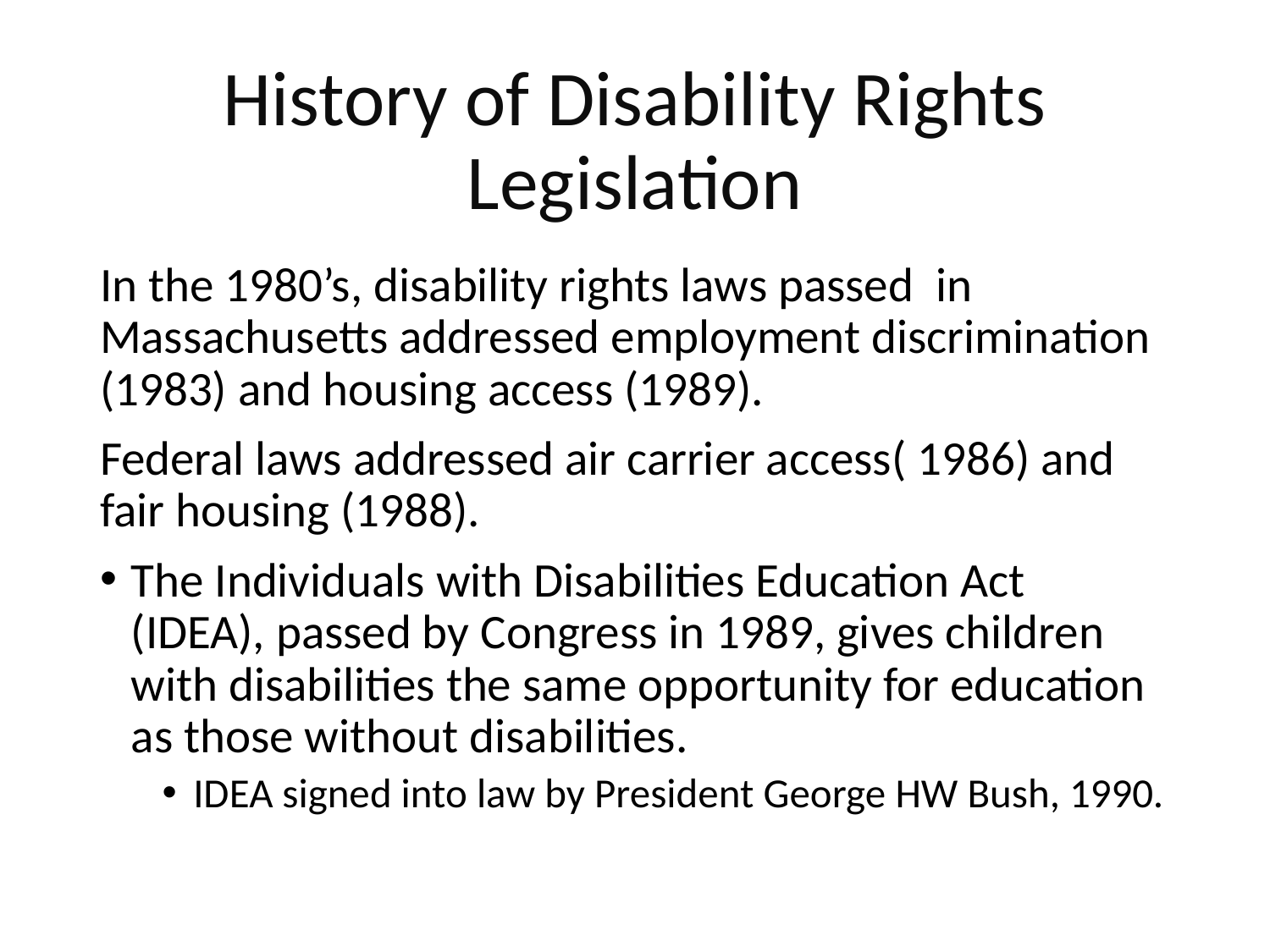

# History of Disability Rights Legislation
In the 1980’s, disability rights laws passed  in Massachusetts addressed employment discrimination (1983) and housing access (1989).
Federal laws addressed air carrier access( 1986) and fair housing (1988).
The Individuals with Disabilities Education Act (IDEA), passed by Congress in 1989, gives children with disabilities the same opportunity for education as those without disabilities.
IDEA signed into law by President George HW Bush, 1990.